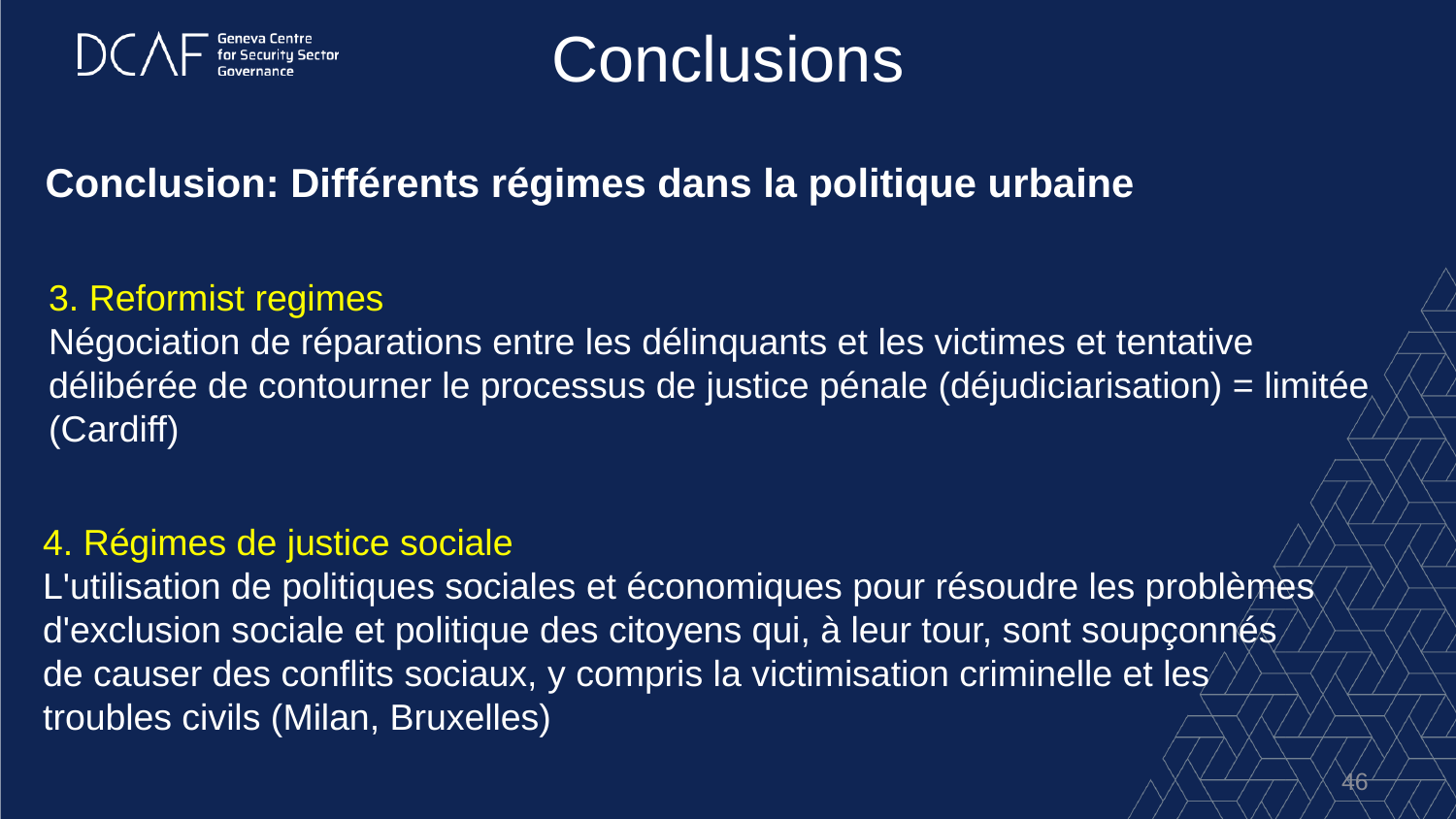

Conclusions

Conclusion: Différents régimes dans la politique urbaine
3. Reformist regimes
Négociation de réparations entre les délinquants et les victimes et tentative délibérée de contourner le processus de justice pénale (déjudiciarisation) = limitée (Cardiff)
4. Régimes de justice sociale
L'utilisation de politiques sociales et économiques pour résoudre les problèmes d'exclusion sociale et politique des citoyens qui, à leur tour, sont soupçonnés de causer des conflits sociaux, y compris la victimisation criminelle et les troubles civils (Milan, Bruxelles)
46